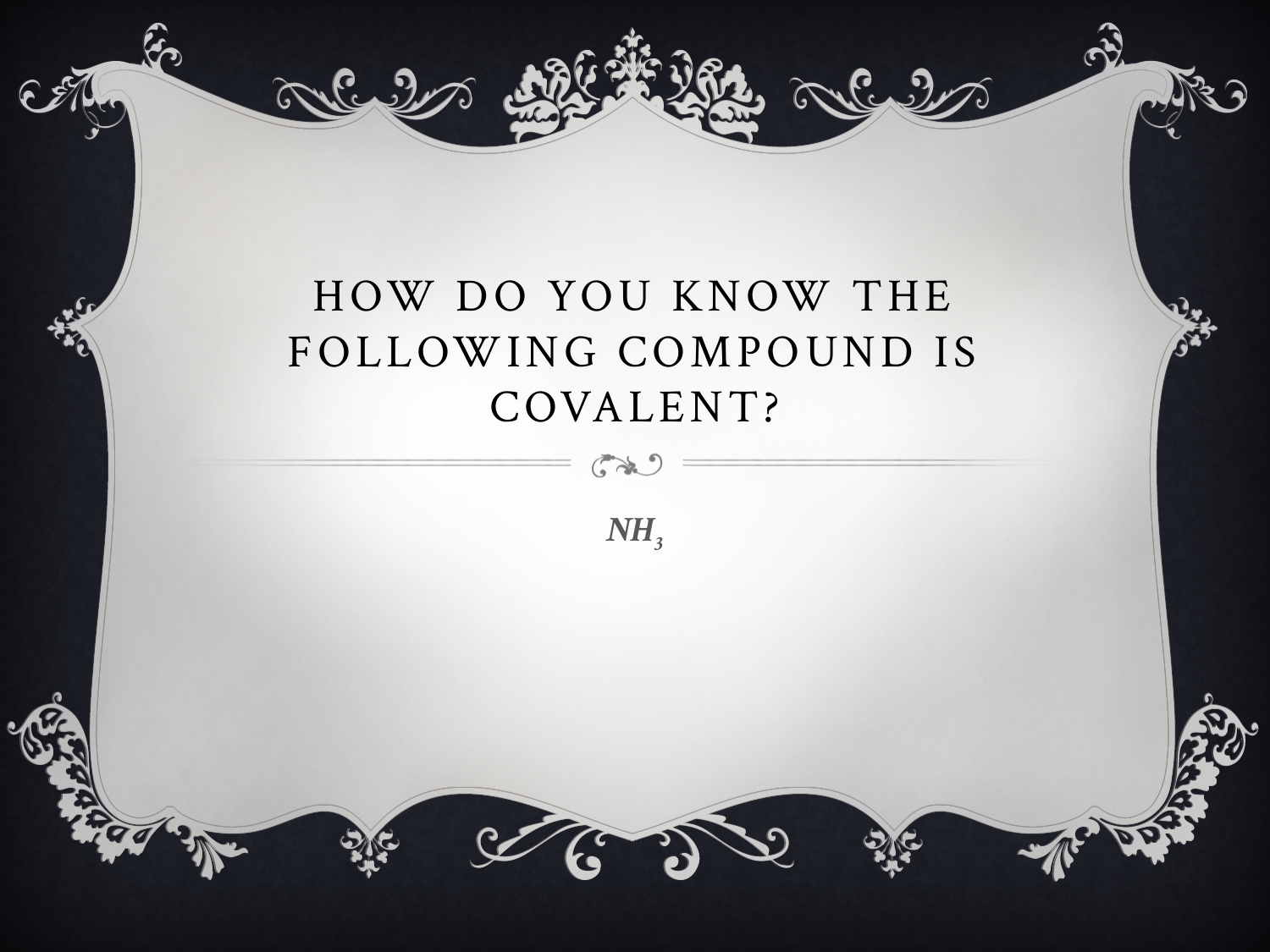

# How do you know the following compound is covalent?
NH3